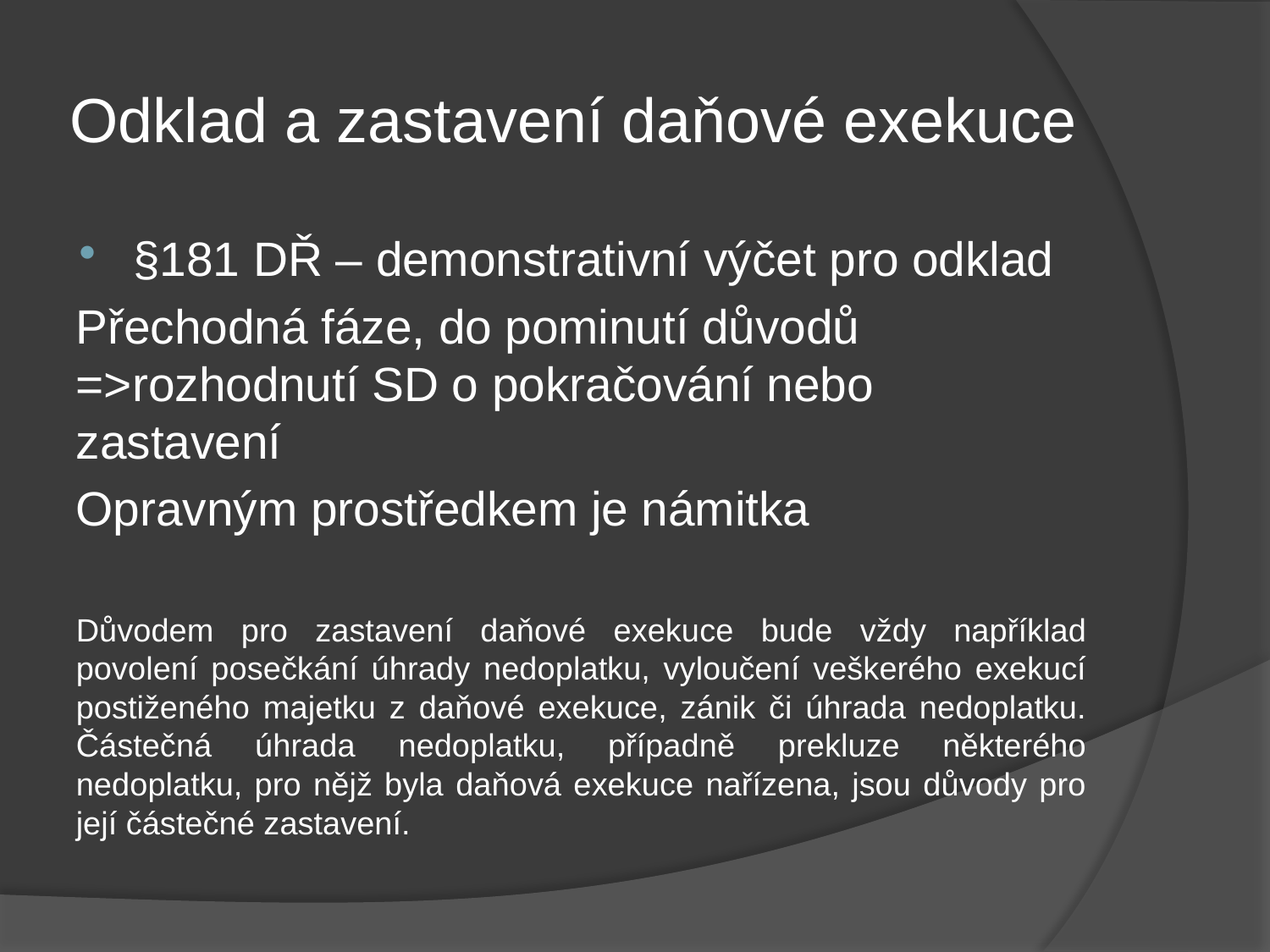

# Odklad a zastavení daňové exekuce
§181 DŘ – demonstrativní výčet pro odklad
Přechodná fáze, do pominutí důvodů =>rozhodnutí SD o pokračování nebo zastavení
Opravným prostředkem je námitka

Důvodem pro zastavení daňové exekuce bude vždy například povolení posečkání úhrady nedoplatku, vyloučení veškerého exekucí postiženého majetku z daňové exekuce, zánik či úhrada nedoplatku. Částečná úhrada nedoplatku, případně prekluze některého nedoplatku, pro nějž byla daňová exekuce nařízena, jsou důvody pro její částečné zastavení.